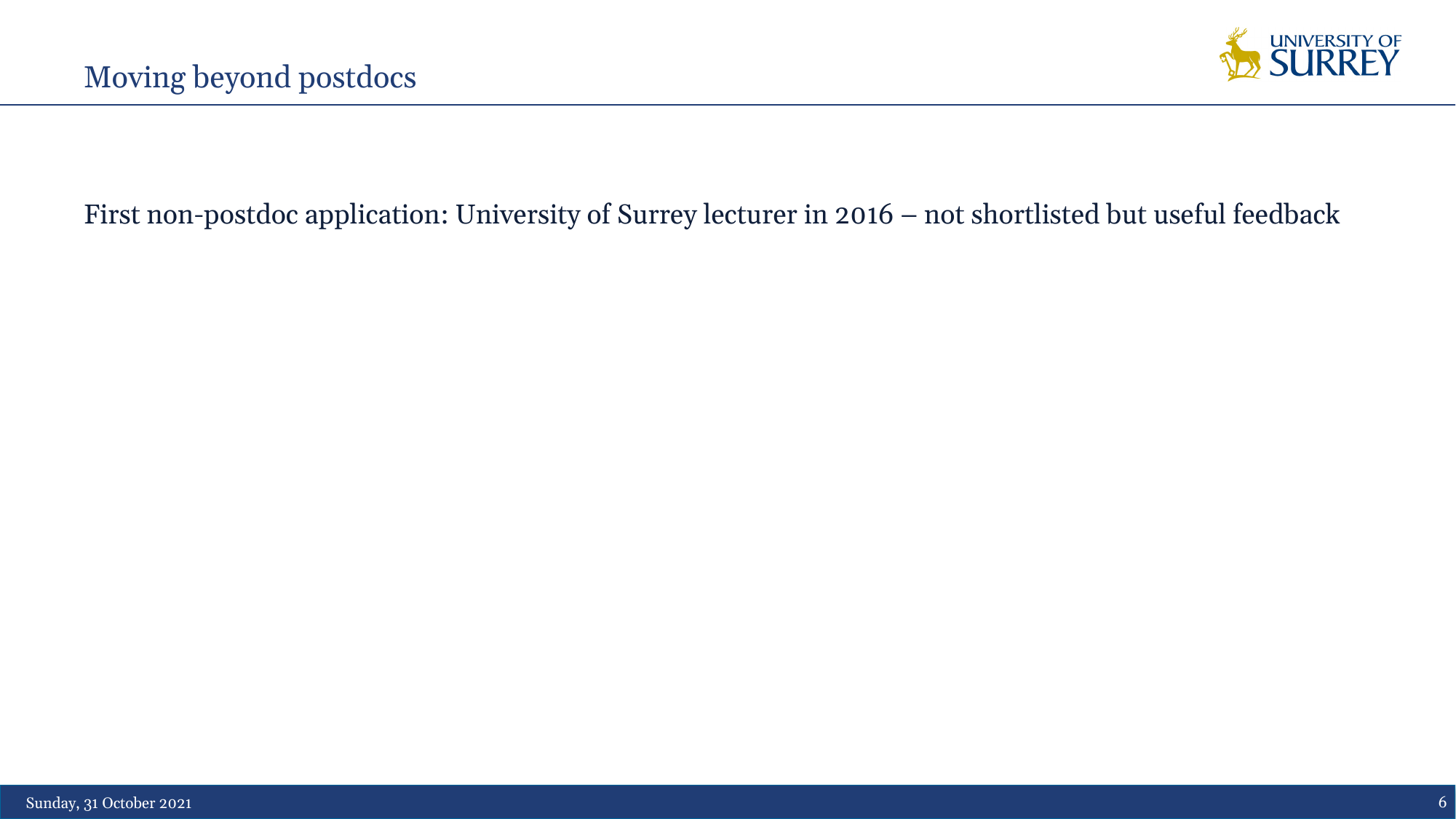

# Moving beyond postdocs

First non-postdoc application: University of Surrey lecturer in 2016 – not shortlisted but useful feedback
6
Sunday, 31 October 2021